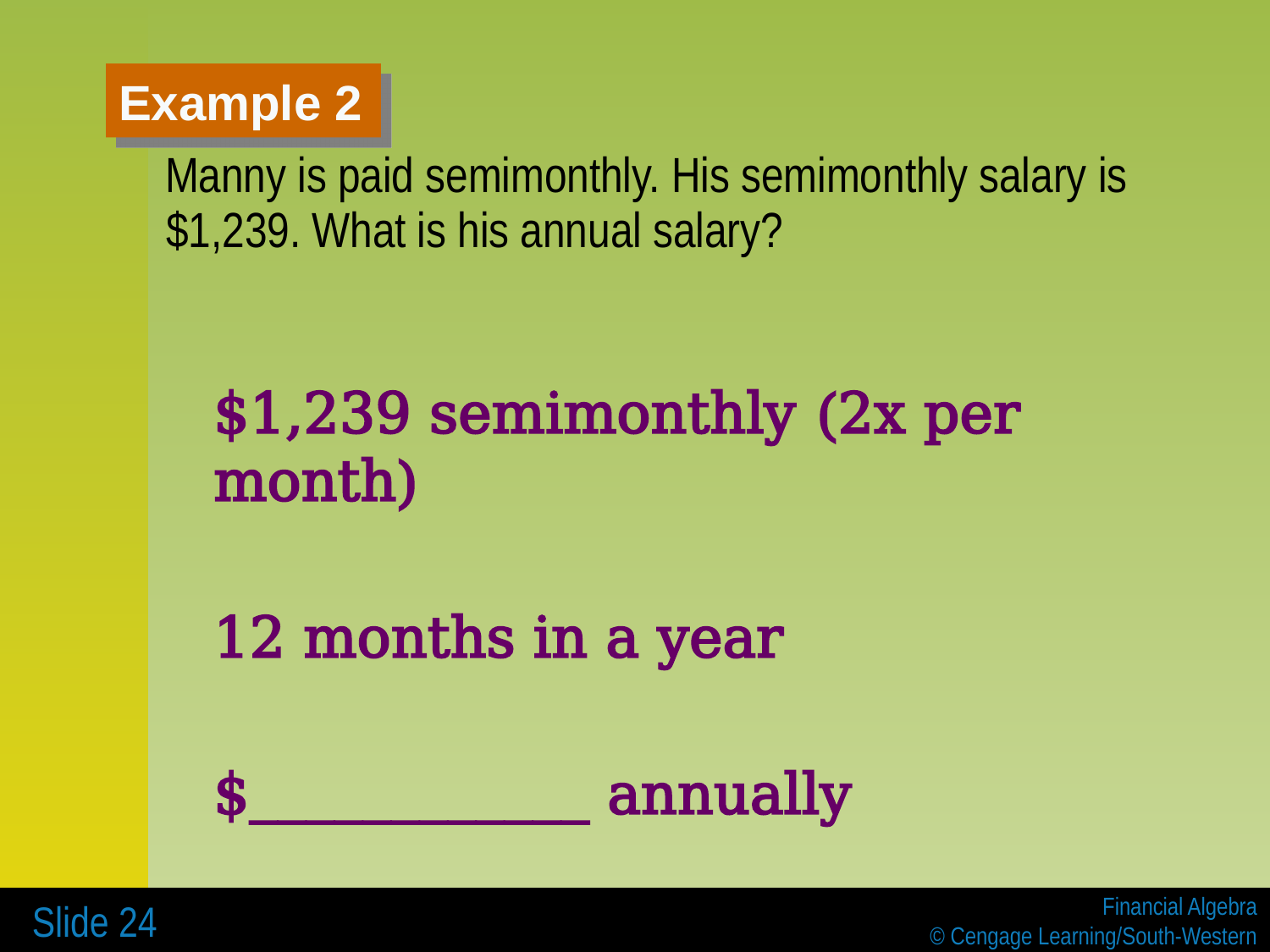

# Example 2
   Manny is paid semimonthly. His semimonthly salary is $1,239. What is his annual salary?
$1,239 semimonthly (2x per month)

12 months in a year

$____________ annually
  Slide 24